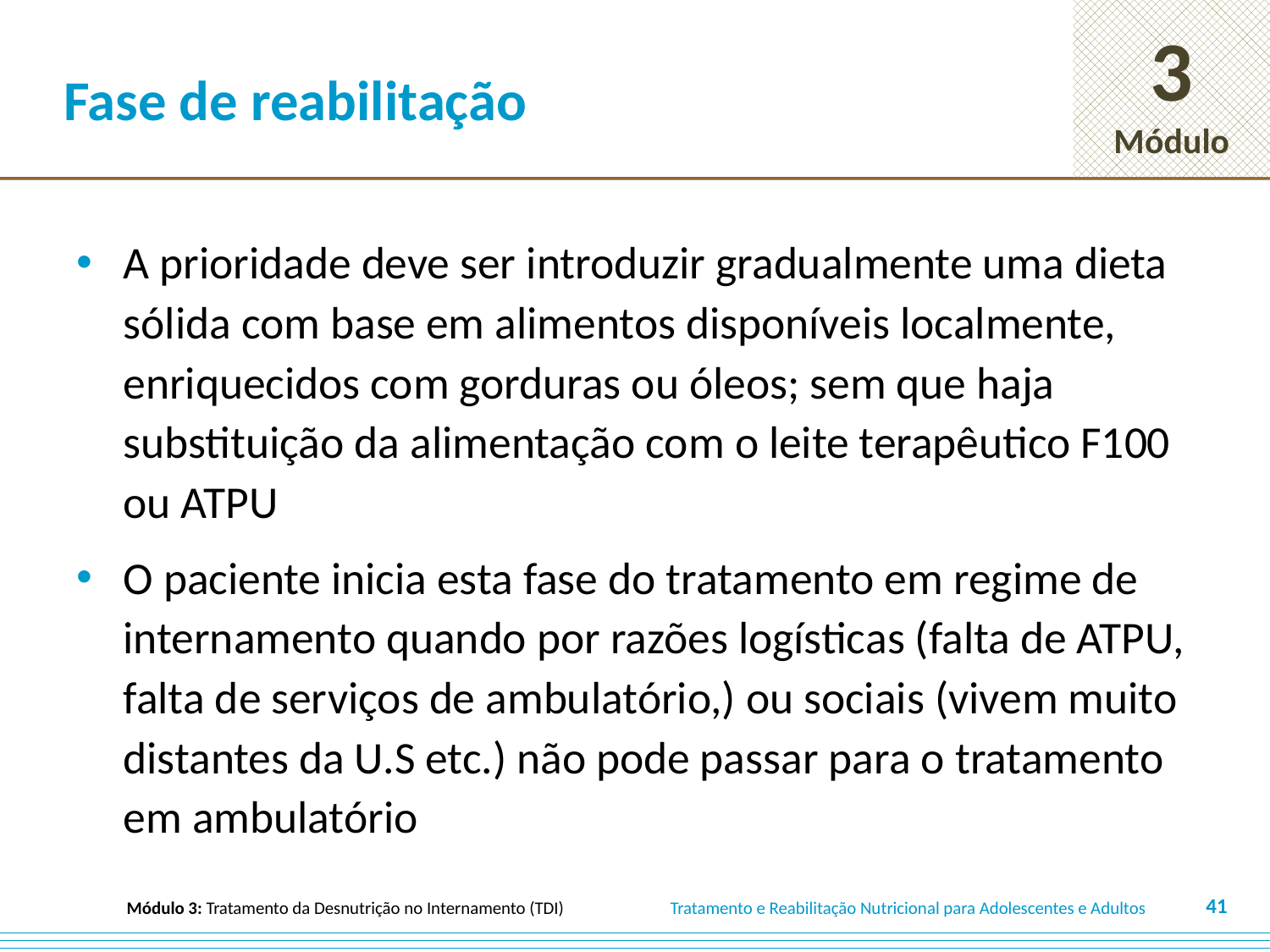

# Fase de reabilitação
A prioridade deve ser introduzir gradualmente uma dieta sólida com base em alimentos disponíveis localmente, enriquecidos com gorduras ou óleos; sem que haja substituição da alimentação com o leite terapêutico F100 ou ATPU
O paciente inicia esta fase do tratamento em regime de internamento quando por razões logísticas (falta de ATPU, falta de serviços de ambulatório,) ou sociais (vivem muito distantes da U.S etc.) não pode passar para o tratamento em ambulatório

41